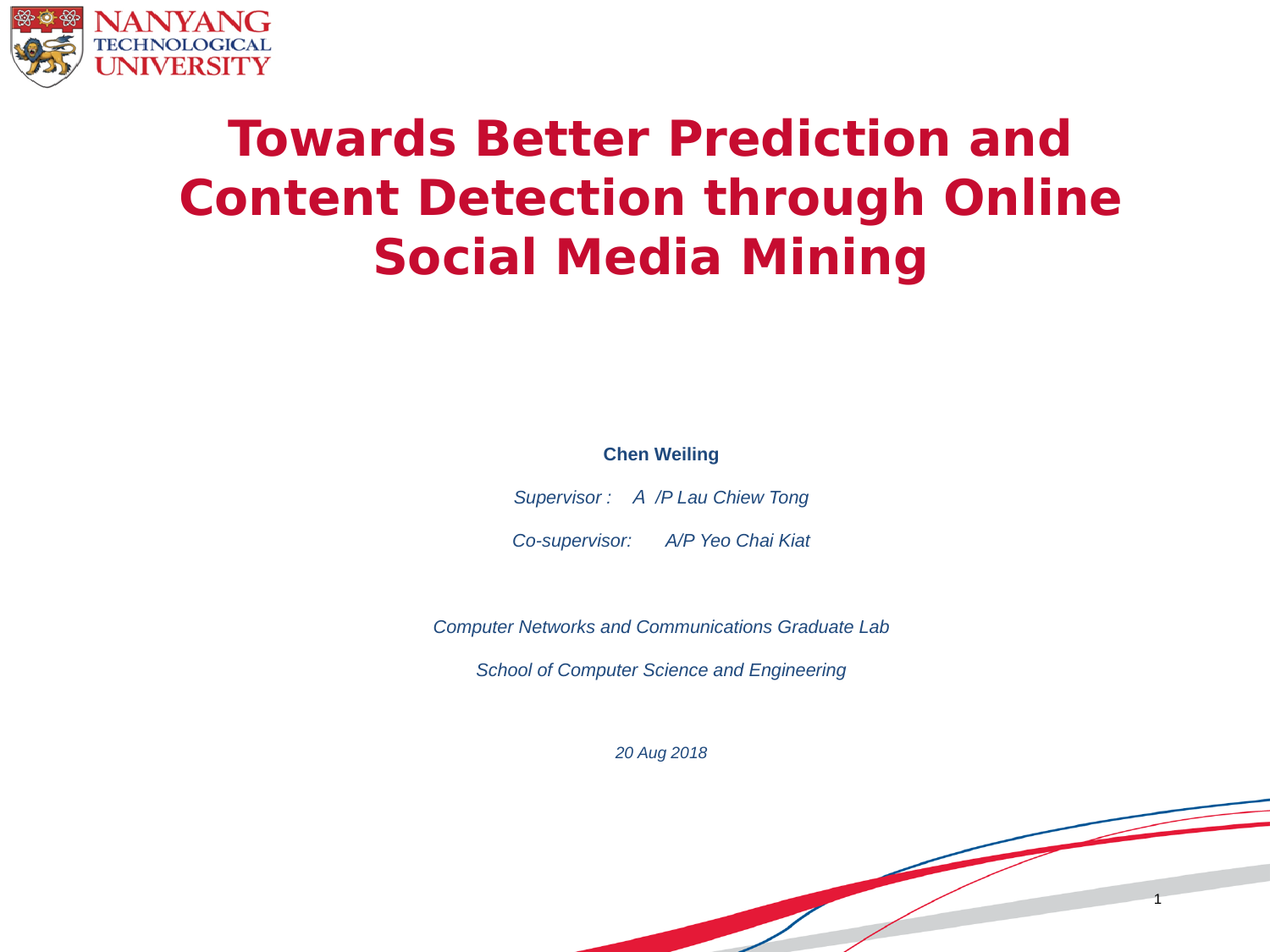

# Towards Better Prediction and Content Detection through Online Social Media Mining

Chen Weiling
Supervisor :  Ａ/P Lau Chiew Tong
Co-supervisor:　A/P Yeo Chai Kiat

Computer Networks and Communications Graduate Lab
School of Computer Science and Engineering

20 Aug 2018
1